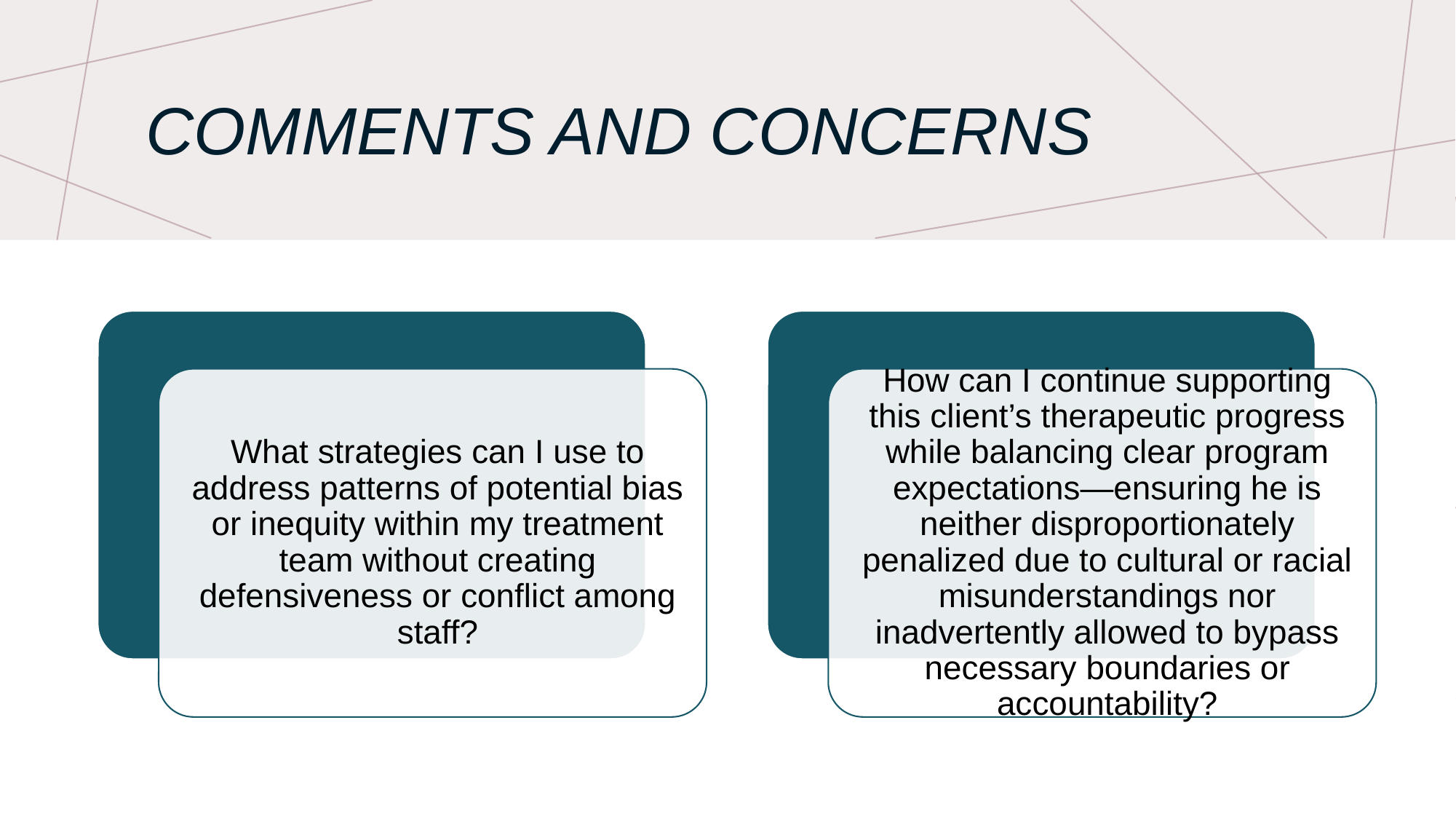

# Comments and concerns
What strategies can I use to address patterns of potential bias or inequity within my treatment team without creating defensiveness or conflict among staff?
How can I continue supporting this client’s therapeutic progress while balancing clear program expectations—ensuring he is neither disproportionately penalized due to cultural or racial misunderstandings nor inadvertently allowed to bypass necessary boundaries or accountability?